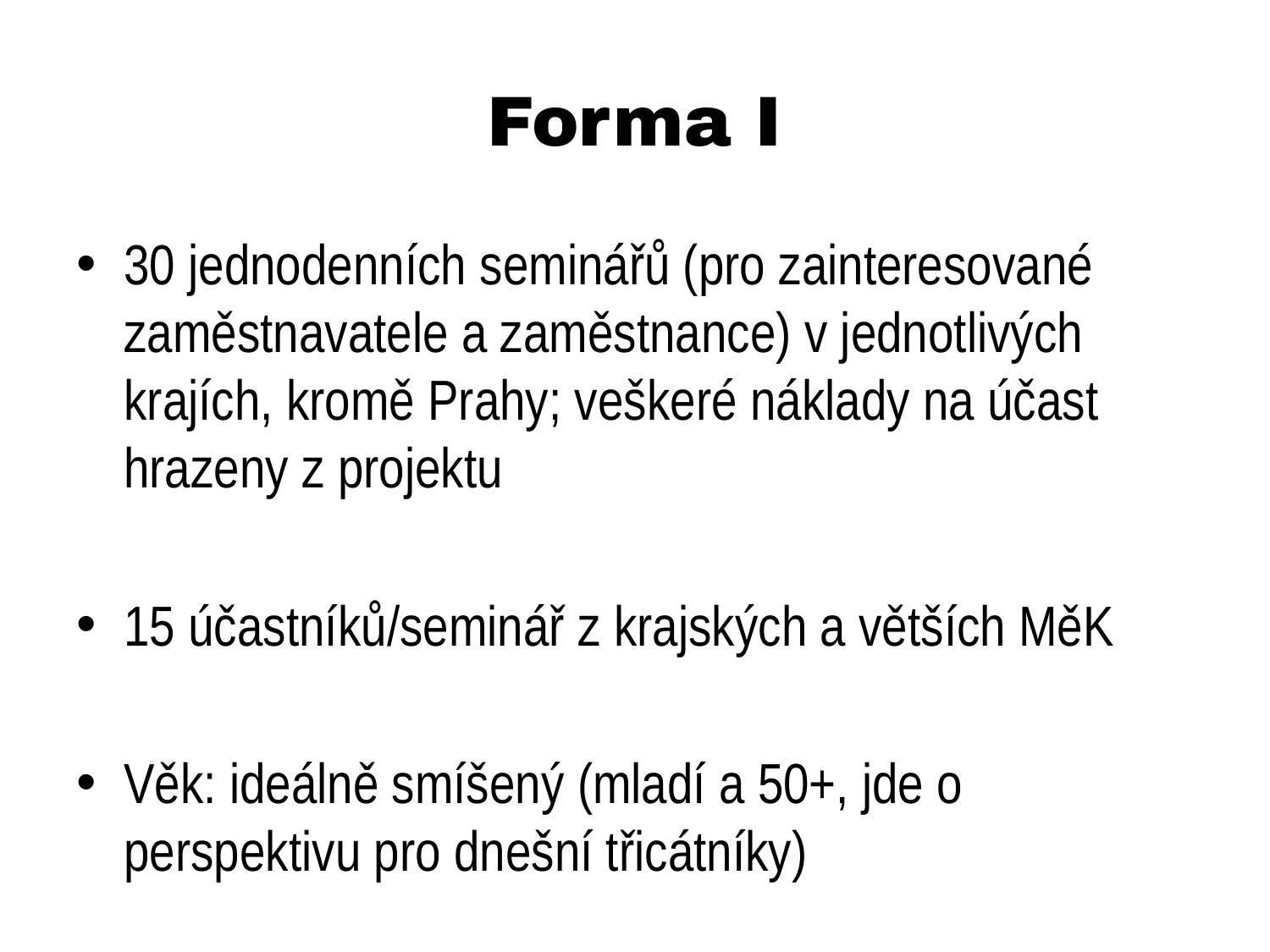

# Forma I
30 jednodenních seminářů (pro zainteresované zaměstnavatele a zaměstnance) v jednotlivých krajích, kromě Prahy; veškeré náklady na účast hrazeny z projektu

15 účastníků/seminář z krajských a větších MěK

Věk: ideálně smíšený (mladí a 50+, jde o perspektivu pro dnešní třicátníky)